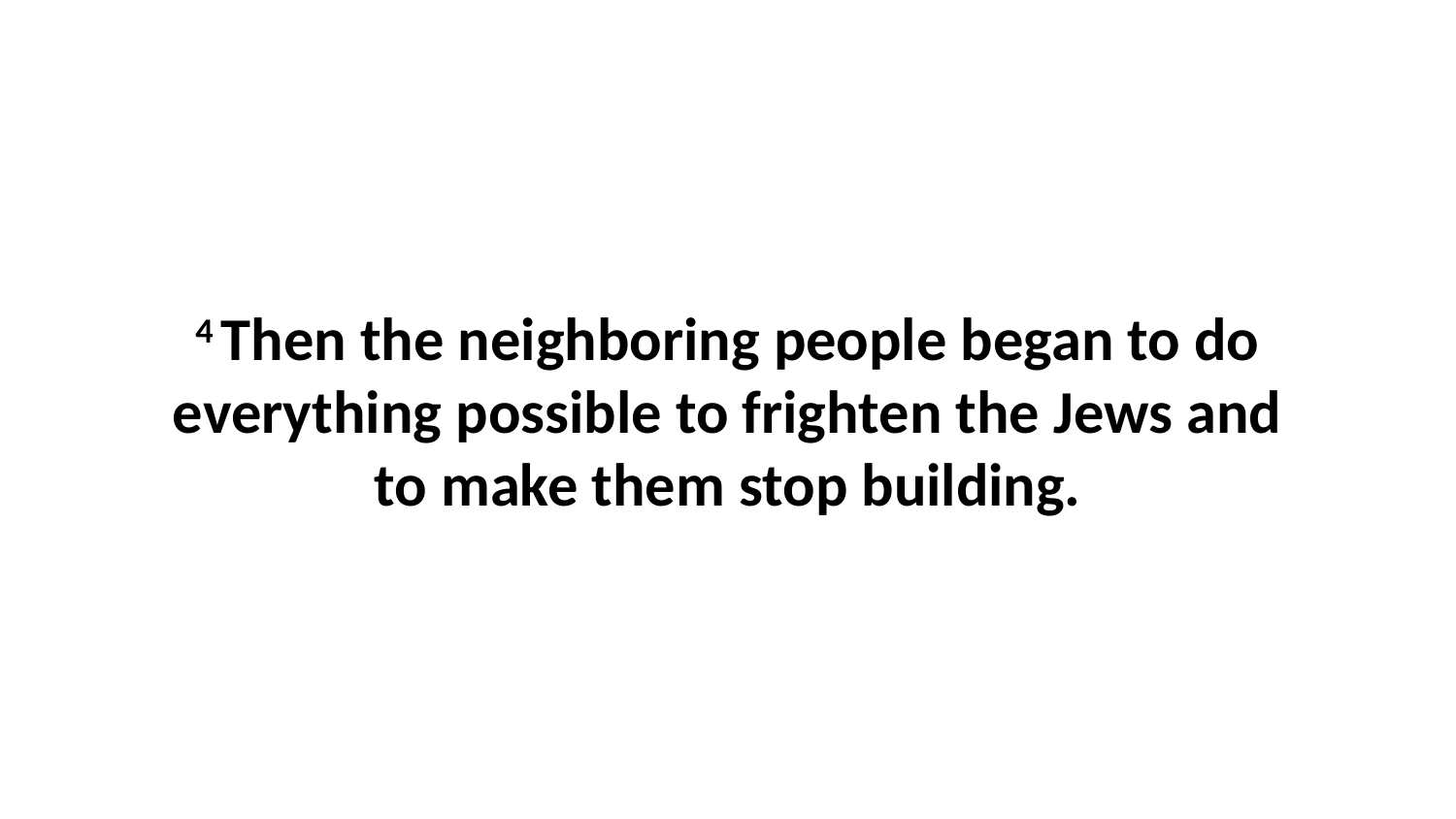

4 Then the neighboring people began to do everything possible to frighten the Jews and to make them stop building.